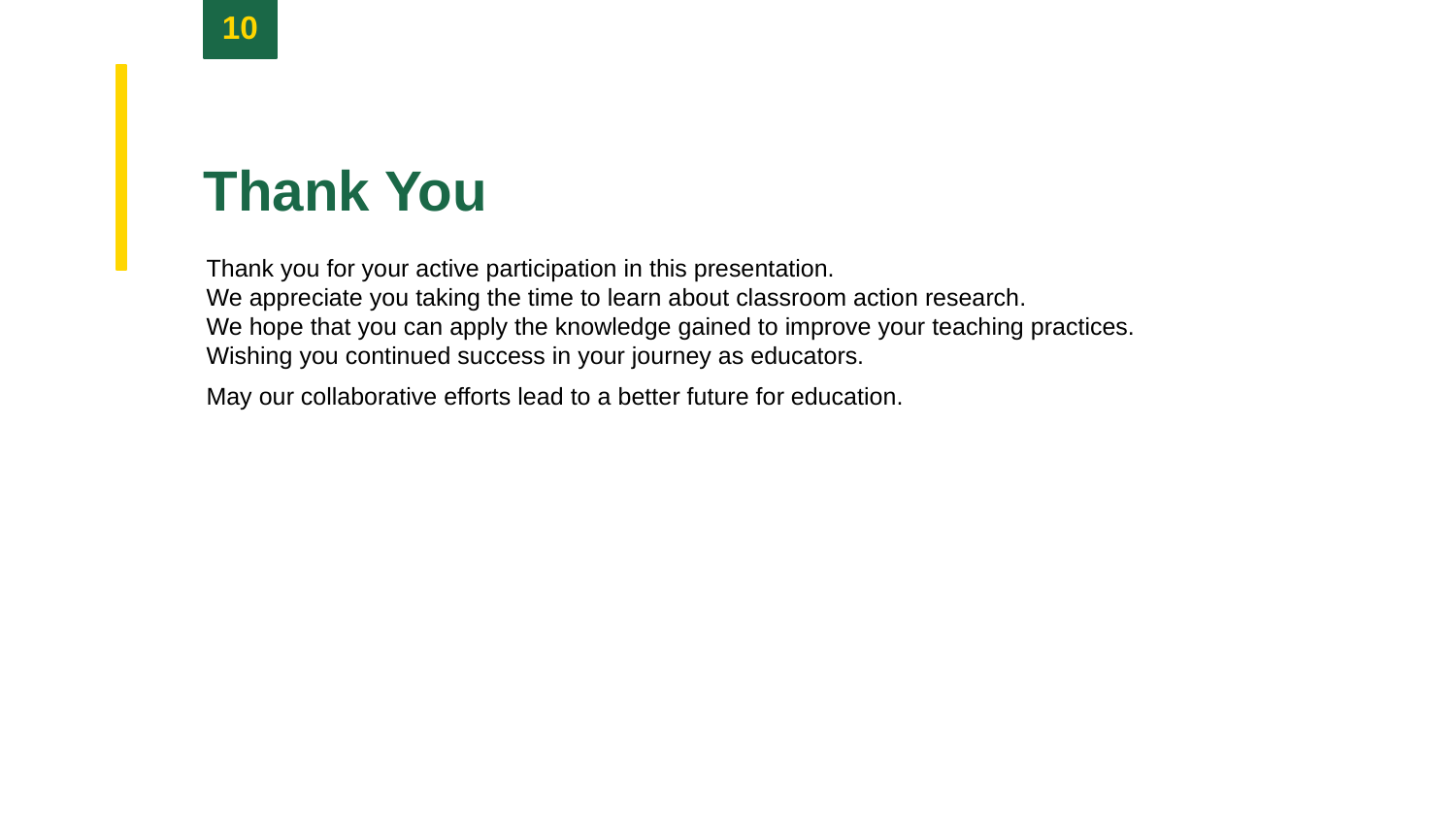

10

Thank You
Thank you for your active participation in this presentation.
We appreciate you taking the time to learn about classroom action research.
We hope that you can apply the knowledge gained to improve your teaching practices.
Wishing you continued success in your journey as educators.
May our collaborative efforts lead to a better future for education.